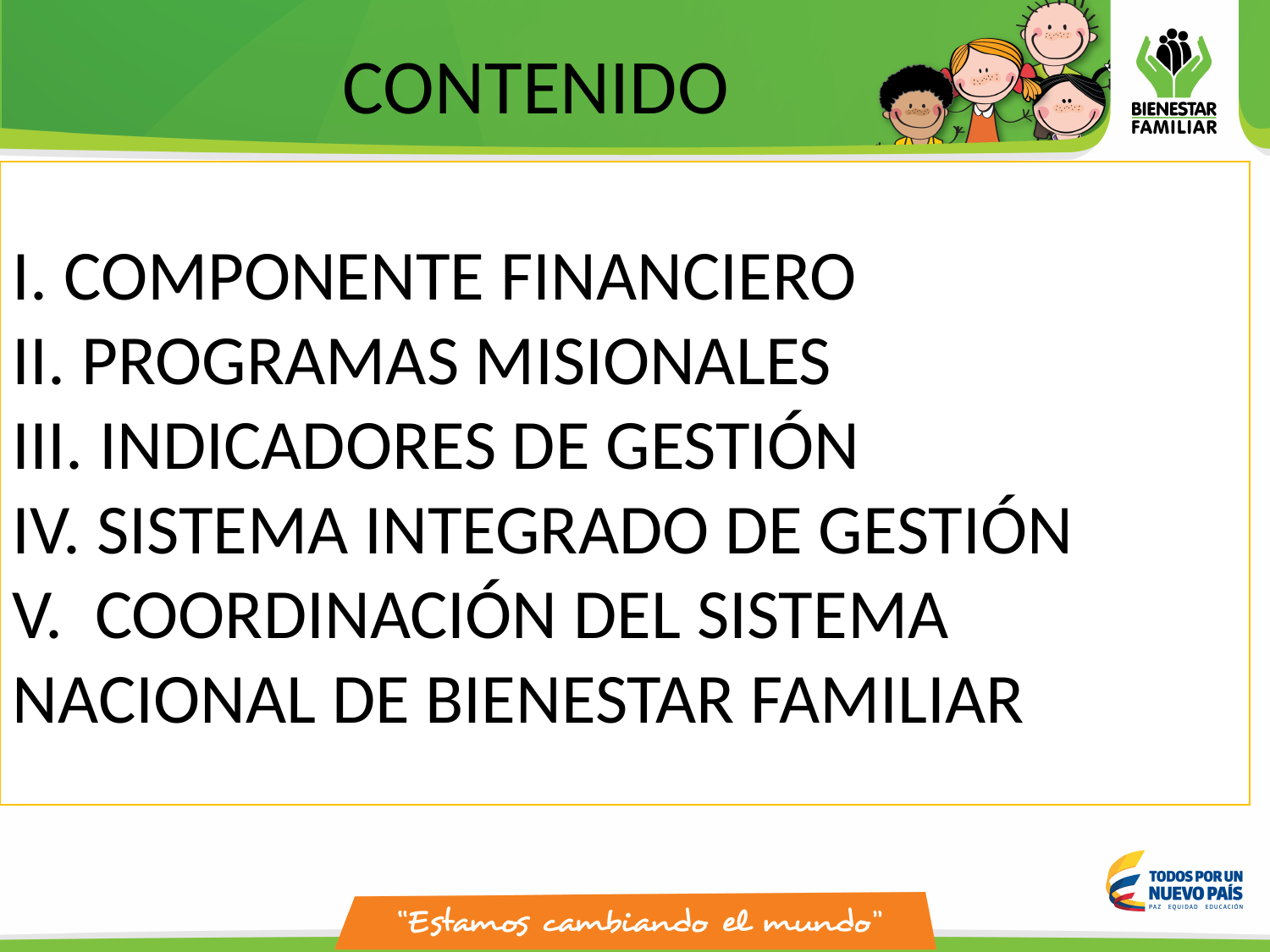

# CONTENIDO
I. COMPONENTE FINANCIERO
II. PROGRAMAS MISIONALES
III. INDICADORES DE GESTIÓN
IV. SISTEMA INTEGRADO DE GESTIÓN
V.  COORDINACIÓN DEL SISTEMA  NACIONAL DE BIENESTAR FAMILIAR